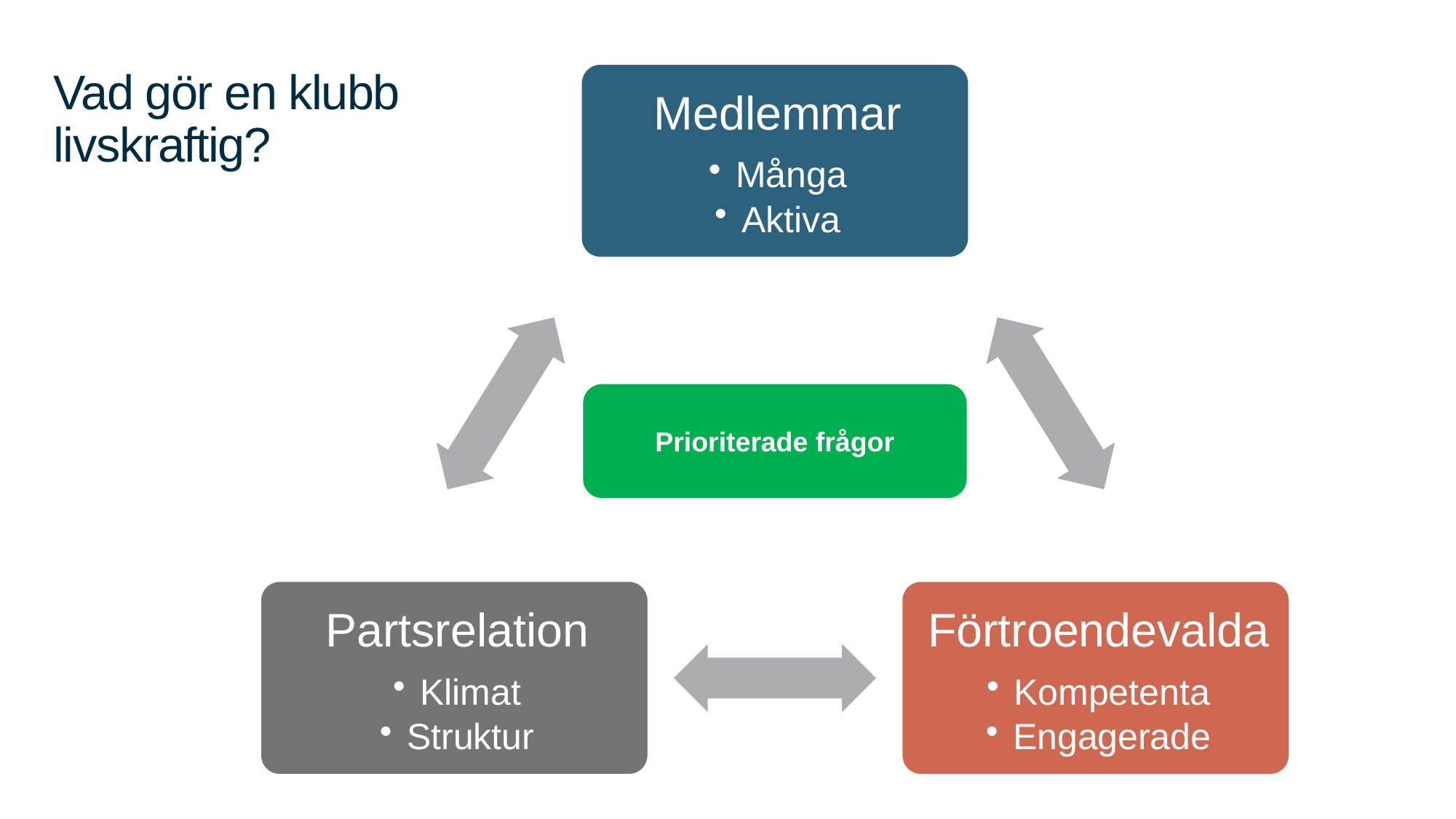

Medlemmar
Många
Aktiva

Förtroendevalda
Kompetenta
Engagerade

Partsrelation
Klimat
Struktur

# Vad gör en klubb livskraftig?
Prioriterade frågor